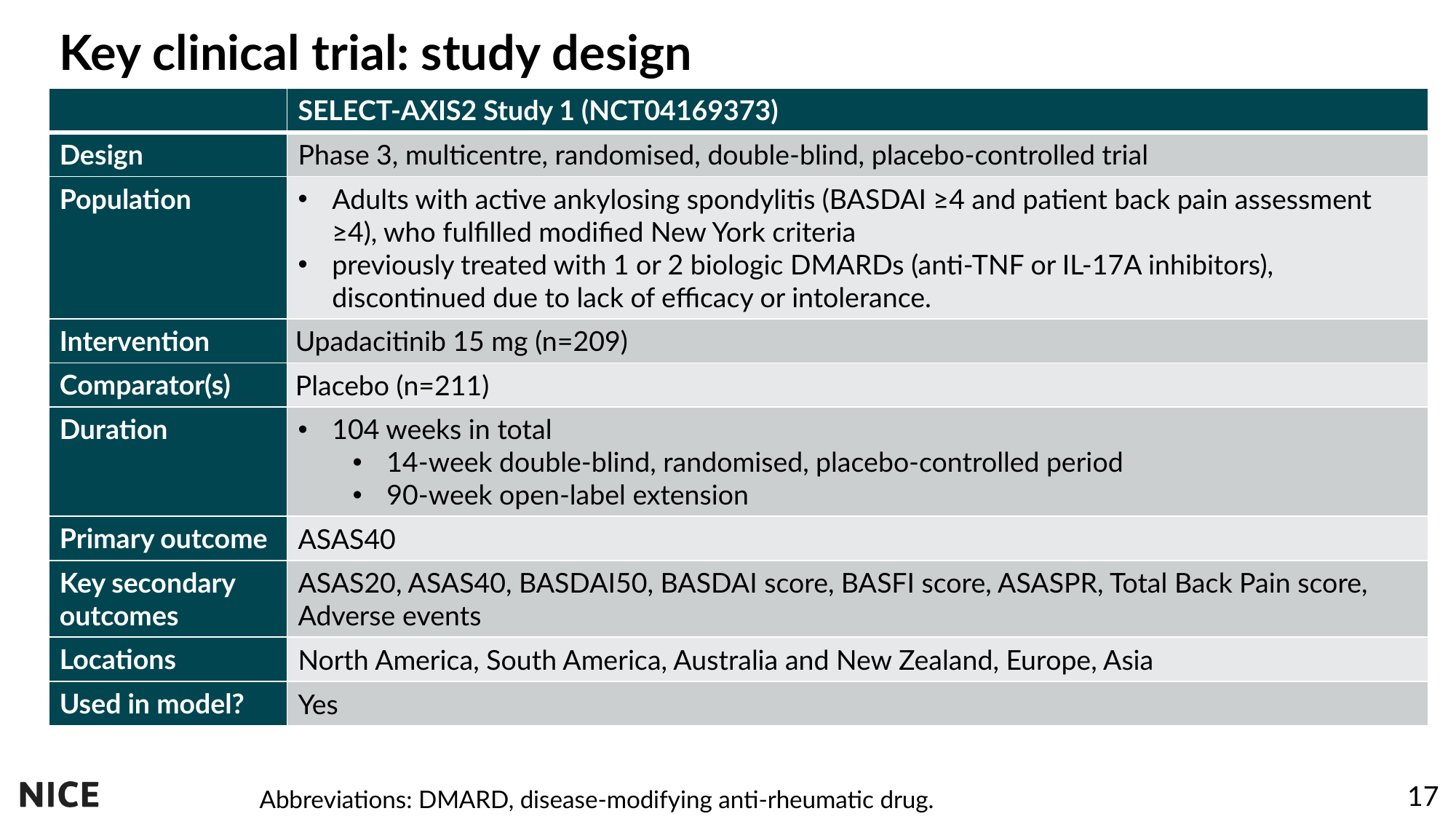

Key clinical trial: study design
|  | SELECT-AXIS2 Study 1 (NCT04169373) |
| --- | --- |
| Design | Phase 3, multicentre, randomised, double-blind, placebo-controlled trial |
| Population | Adults with active ankylosing spondylitis (BASDAI ≥4 and patient back pain assessment ≥4), who fulfilled modified New York criteria previously treated with 1 or 2 biologic DMARDs (anti-TNF or IL-17A inhibitors), discontinued due to lack of efficacy or intolerance. |
| Intervention | Upadacitinib 15 mg (n=209) |
| Comparator(s) | Placebo (n=211) |
| Duration | 104 weeks in total 14-week double-blind, randomised, placebo-controlled period 90-week open-label extension |
| Primary outcome | ASAS40 |
| Key secondary outcomes | ASAS20, ASAS40, BASDAI50, BASDAI score, BASFI score, ASASPR, Total Back Pain score, Adverse events |
| Locations | North America, South America, Australia and New Zealand, Europe, Asia |
| Used in model? | Yes |
Abbreviations: DMARD, disease-modifying anti-rheumatic drug.